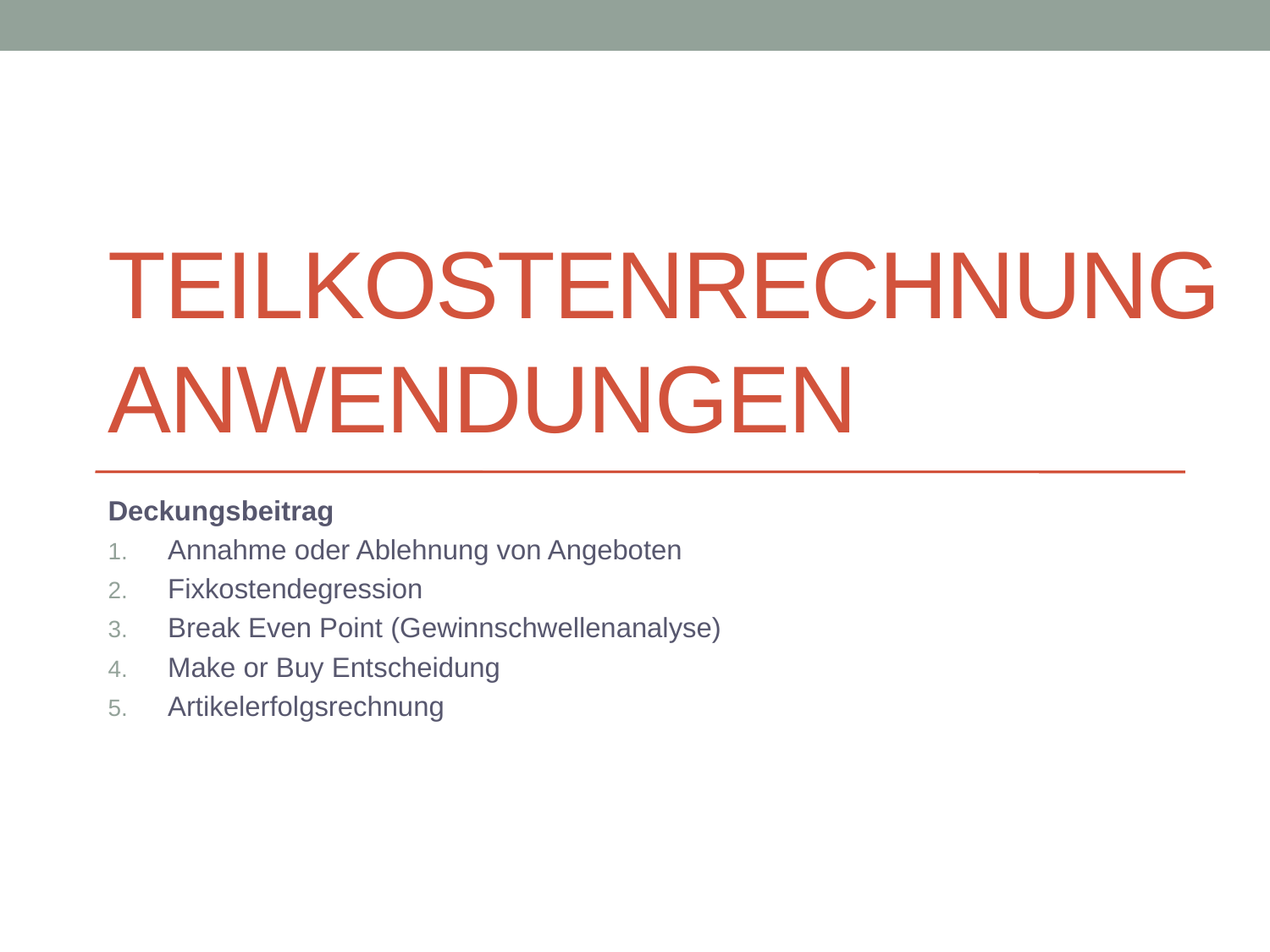

# Teilkostenrechnung Anwendungen
Deckungsbeitrag
Annahme oder Ablehnung von Angeboten
Fixkostendegression
Break Even Point (Gewinnschwellenanalyse)
Make or Buy Entscheidung
Artikelerfolgsrechnung